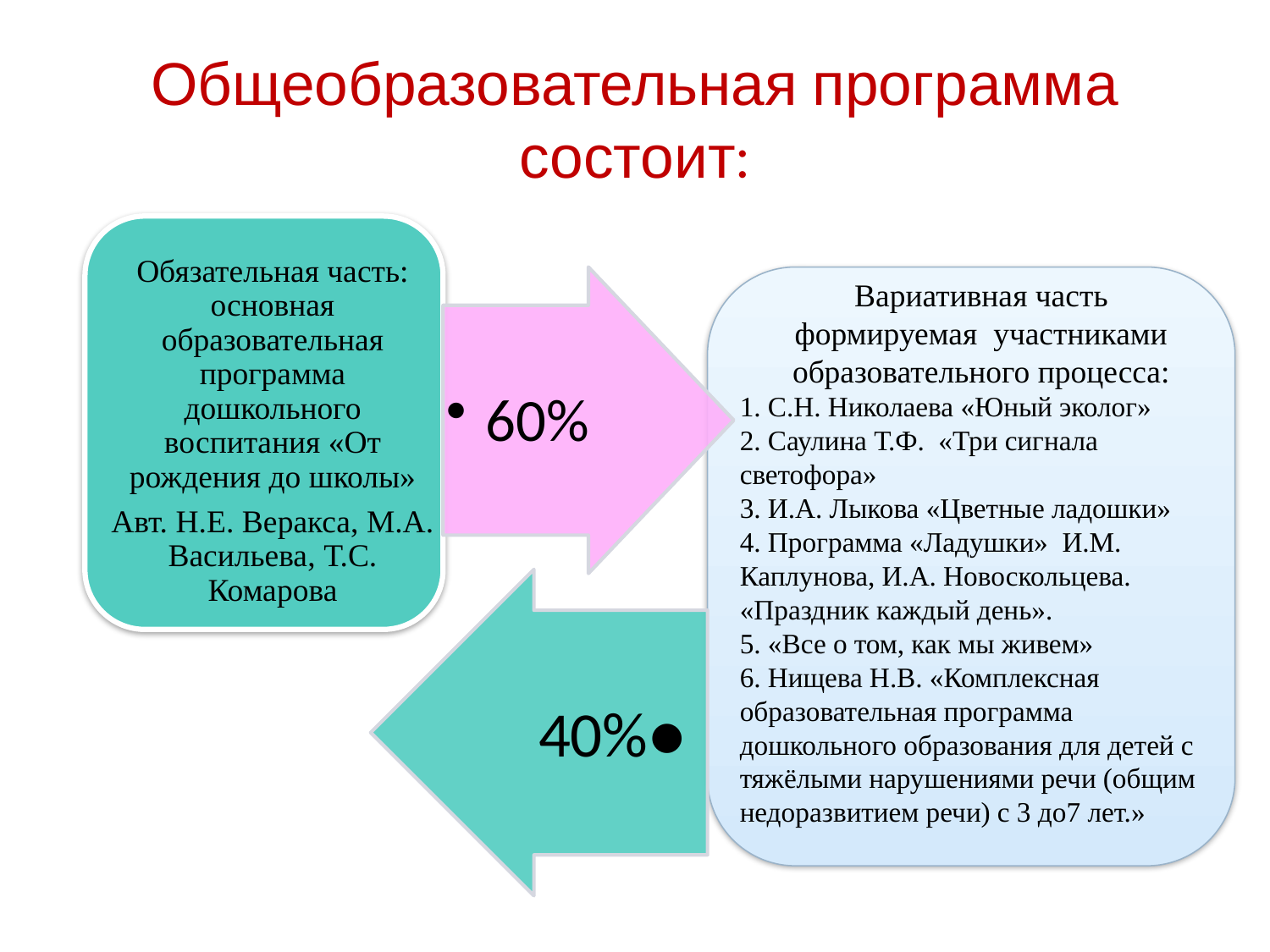

# Общеобразовательная программа состоит:

Обязательная часть: основная образовательная программа дошкольного воспитания «От рождения до школы»
Авт. Н.Е. Веракса, М.А. Васильева, Т.С. Комарова

60%

Вариативная часть
формируемая  участниками
образовательного процесса:
1. С.Н. Николаева «Юный эколог»
2. Саулина Т.Ф.  «Три сигнала светофора»
3. И.А. Лыкова «Цветные ладошки»
4. Программа «Ладушки»  И.М. Каплунова, И.А. Новоскольцева. «Праздник каждый день».
5. «Все о том, как мы живем»
6. Нищева Н.В. «Комплексная образовательная программа дошкольного образования для детей с тяжёлыми нарушениями речи (общим недоразвитием речи) с 3 до7 лет.»

40%●